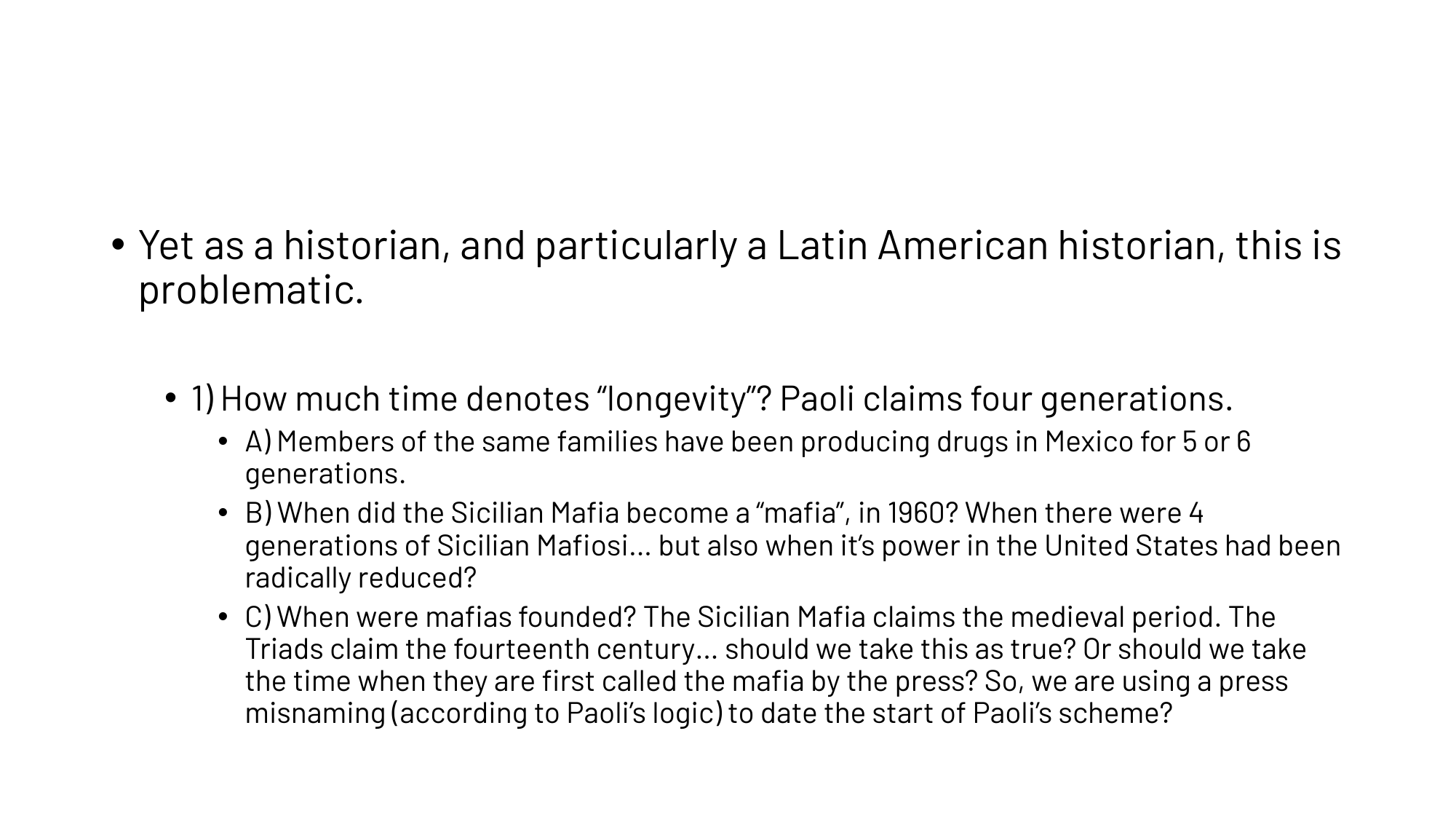

#
Yet as a historian, and particularly a Latin American historian, this is problematic.

1) How much time denotes “longevity”? Paoli claims four generations.
A) Members of the same families have been producing drugs in Mexico for 5 or 6 generations.
B) When did the Sicilian Mafia become a “mafia”, in 1960? When there were 4 generations of Sicilian Mafiosi… but also when it’s power in the United States had been radically reduced?
C) When were mafias founded? The Sicilian Mafia claims the medieval period. The Triads claim the fourteenth century… should we take this as true? Or should we take the time when they are first called the mafia by the press? So, we are using a press misnaming (according to Paoli’s logic) to date the start of Paoli’s scheme?